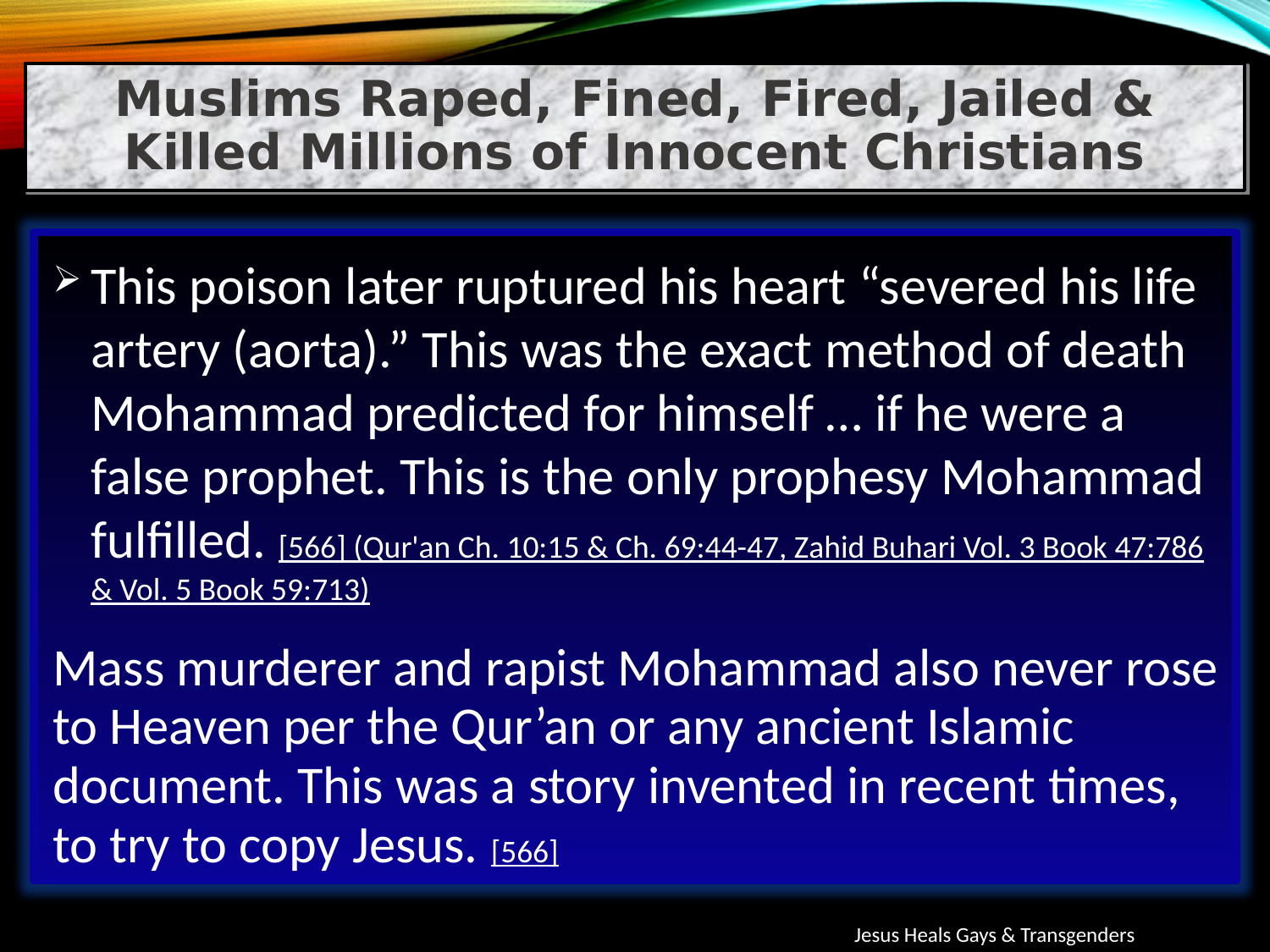

Muslims Raped, Fined, Fired, Jailed & Killed Millions of Innocent Christians
This poison later ruptured his heart “severed his life artery (aorta).” This was the exact method of death Mohammad predicted for himself … if he were a false prophet. This is the only prophesy Mohammad fulfilled. [566] (Qur'an Ch. 10:15 & Ch. 69:44-47, Zahid Buhari Vol. 3 Book 47:786 & Vol. 5 Book 59:713)
Mass murderer and rapist Mohammad also never rose to Heaven per the Qur’an or any ancient Islamic document. This was a story invented in recent times, to try to copy Jesus. [566]
Jesus Heals Gays & Transgenders